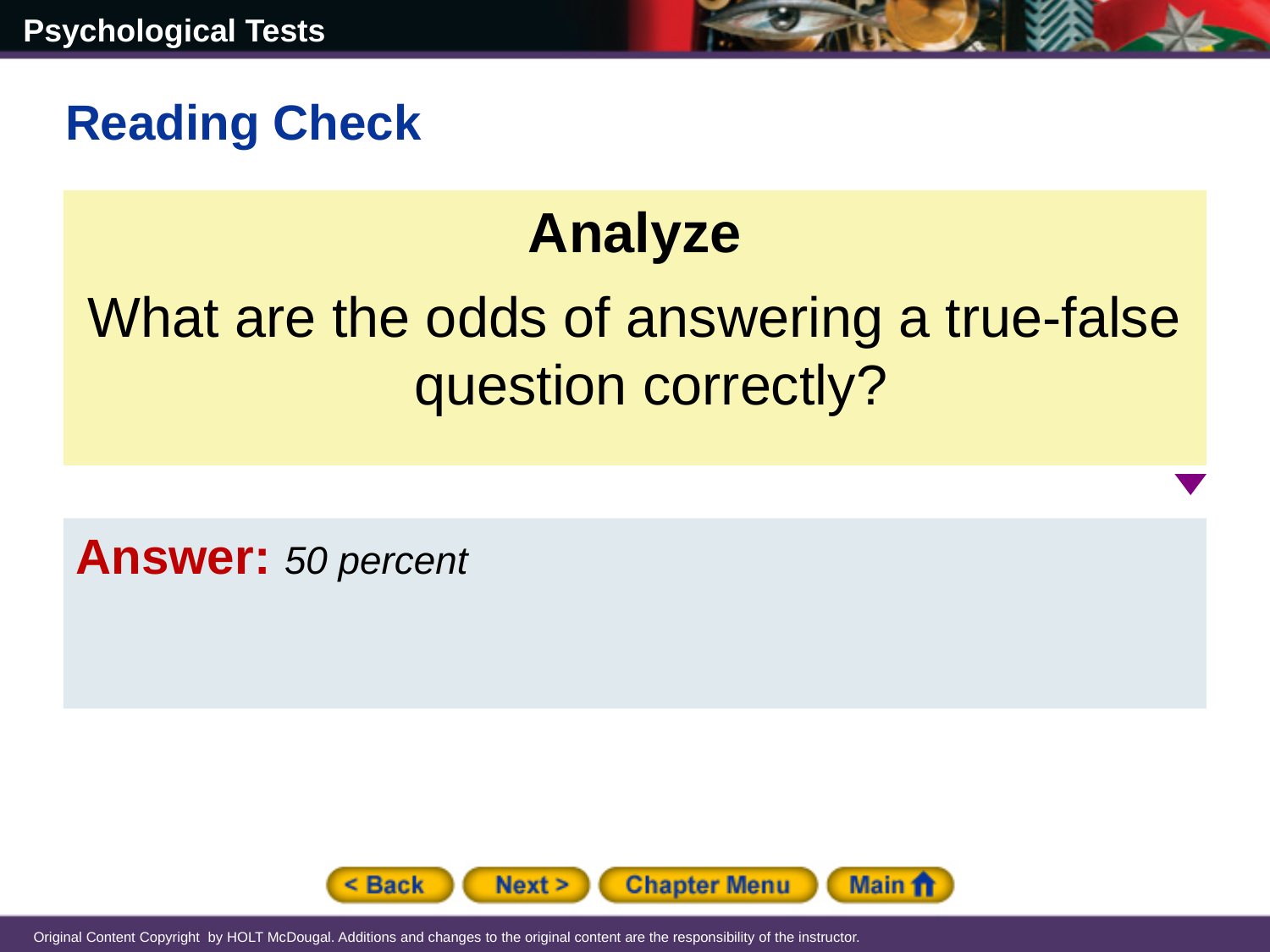

Reading Check
Analyze
What are the odds of answering a true-false question correctly?

Answer: 50 percent